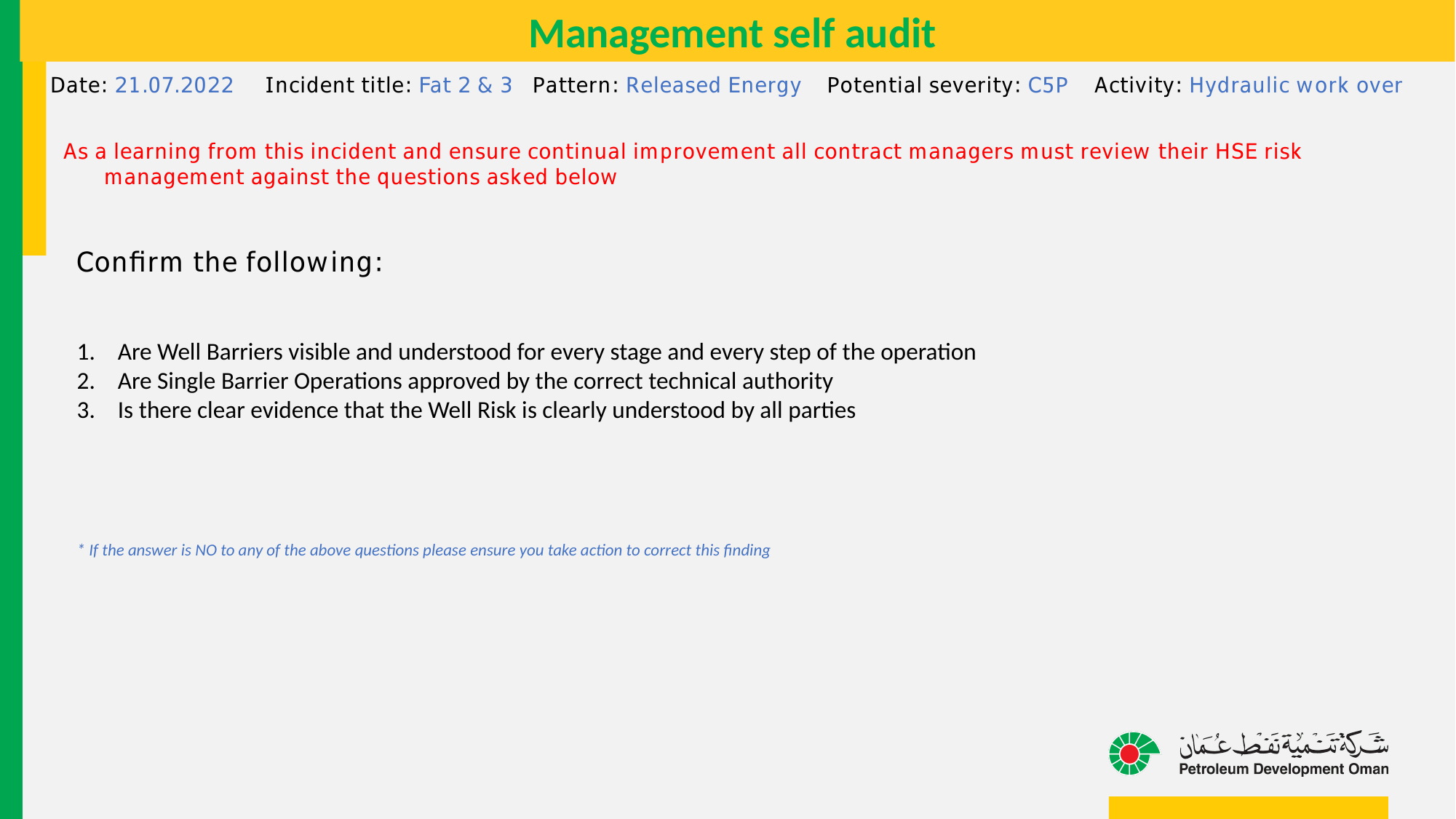

Management self audit
Date: 21.07.2022     Incident title: Fat 2 & 3   Pattern: Released Energy    Potential severity: C5P    Activity: Hydraulic work over
As a learning from this incident and ensure continual improvement all contract managers must review their HSE risk management against the questions asked below
Confirm the following:

Are Well Barriers visible and understood for every stage and every step of the operation
Are Single Barrier Operations approved by the correct technical authority
Is there clear evidence that the Well Risk is clearly understood by all parties

* If the answer is NO to any of the above questions please ensure you take action to correct this finding